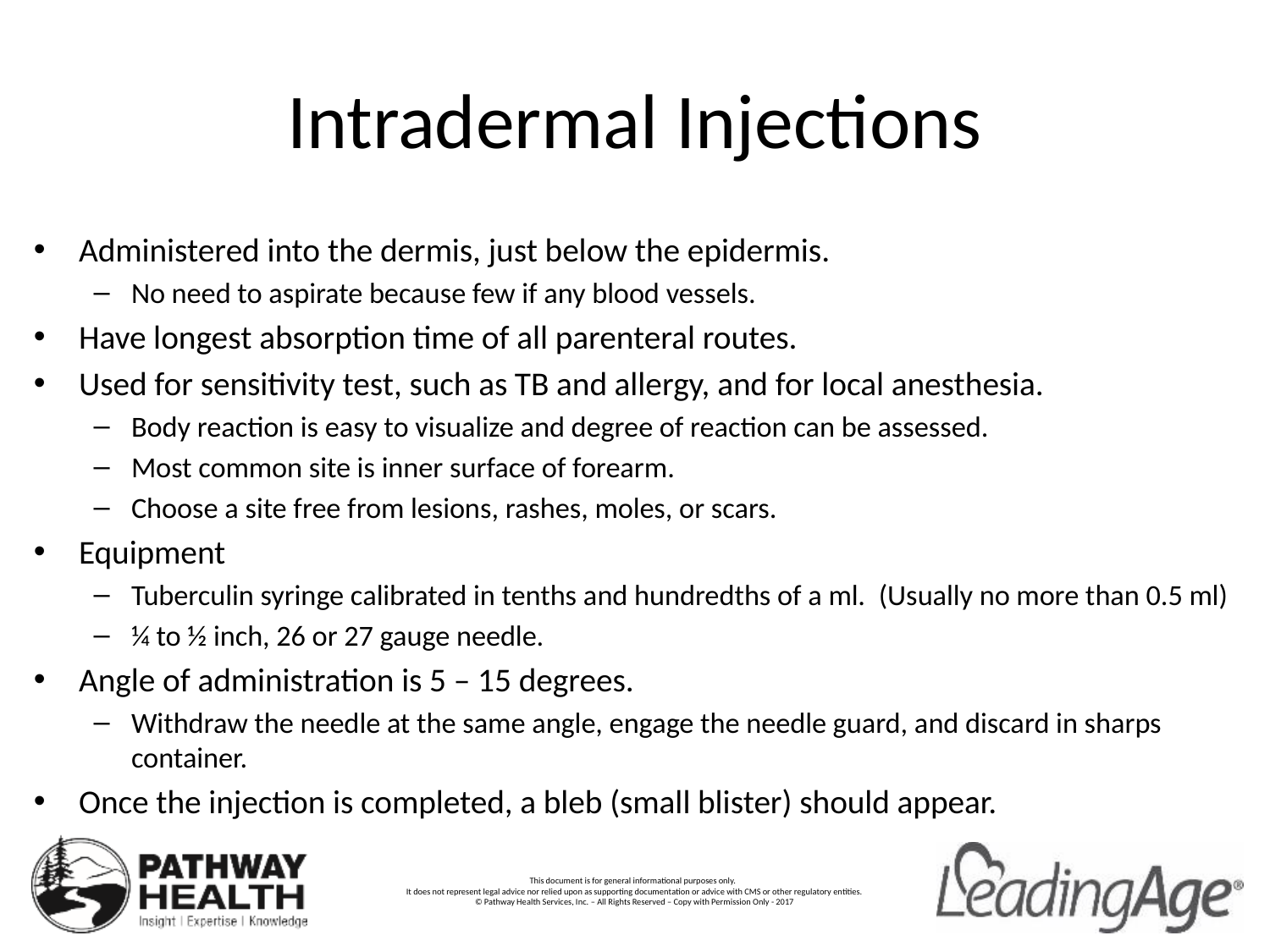

# Intradermal Injections
Administered into the dermis, just below the epidermis.
No need to aspirate because few if any blood vessels.
Have longest absorption time of all parenteral routes.
Used for sensitivity test, such as TB and allergy, and for local anesthesia.
Body reaction is easy to visualize and degree of reaction can be assessed.
Most common site is inner surface of forearm.
Choose a site free from lesions, rashes, moles, or scars.
Equipment
Tuberculin syringe calibrated in tenths and hundredths of a ml.  (Usually no more than 0.5 ml)
¼ to ½ inch, 26 or 27 gauge needle.
Angle of administration is 5 – 15 degrees.
Withdraw the needle at the same angle, engage the needle guard, and discard in sharps container.
Once the injection is completed, a bleb (small blister) should appear.